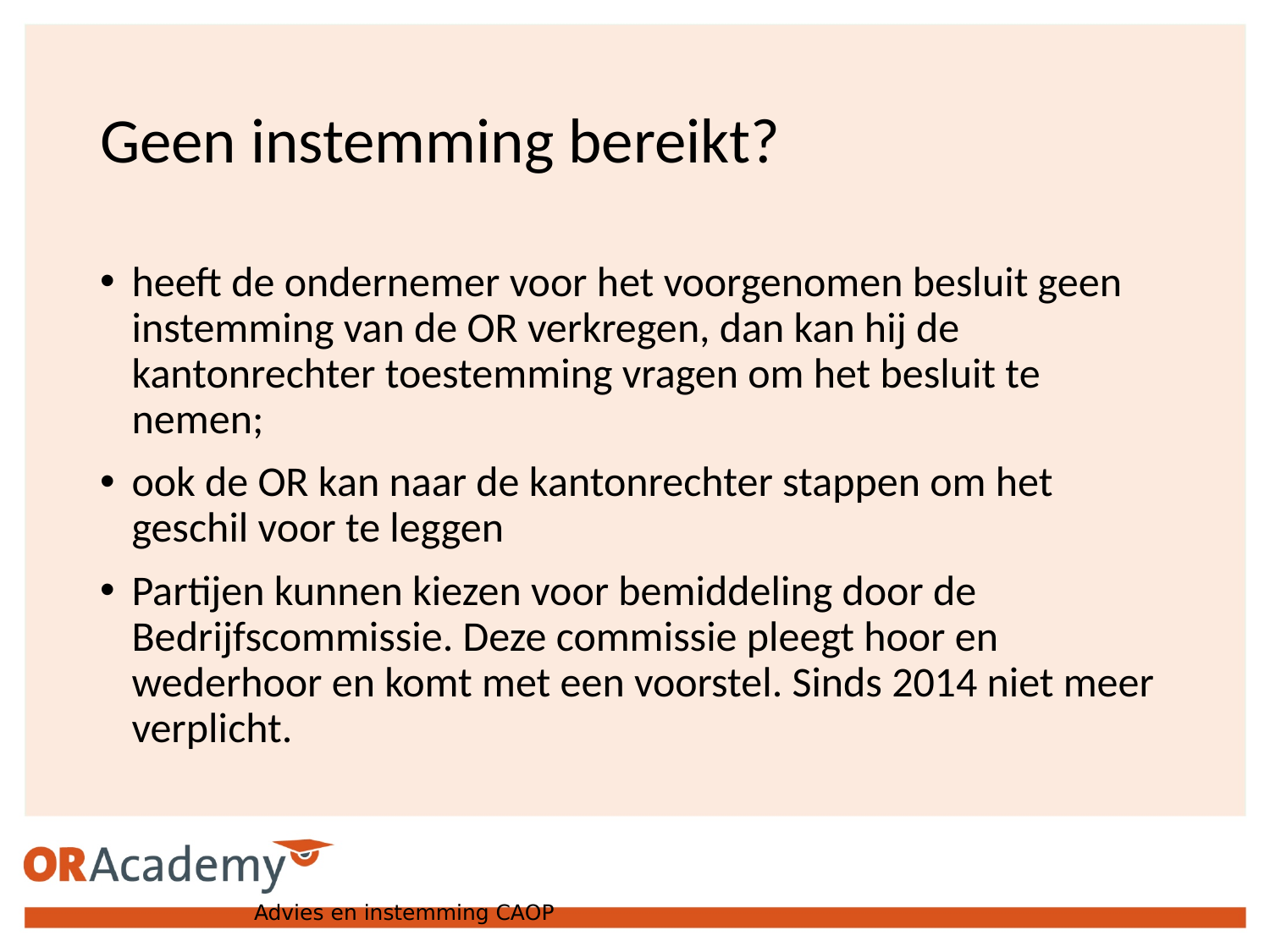

# Geen instemming bereikt?
heeft de ondernemer voor het voorgenomen besluit geen instemming van de OR verkregen, dan kan hij de kantonrechter toestemming vragen om het besluit te nemen;
ook de OR kan naar de kantonrechter stappen om het geschil voor te leggen
Partijen kunnen kiezen voor bemiddeling door de Bedrijfscommissie. Deze commissie pleegt hoor en wederhoor en komt met een voorstel. Sinds 2014 niet meer verplicht.

Advies en instemming CAOP